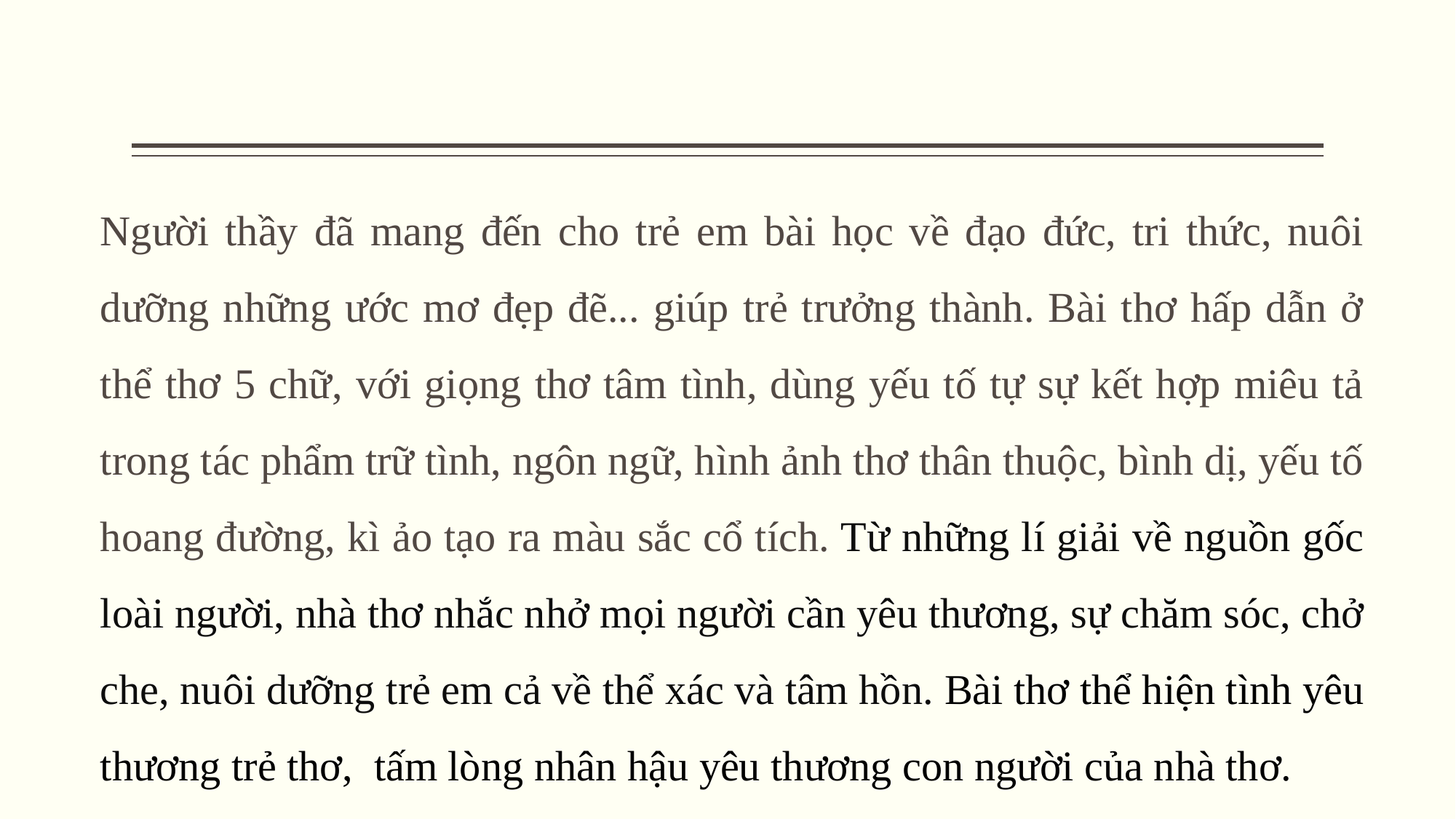

Người thầy đã mang đến cho trẻ em bài học về đạo đức, tri thức, nuôi dưỡng những ước mơ đẹp đẽ... giúp trẻ trưởng thành. Bài thơ hấp dẫn ở thể thơ 5 chữ, với giọng thơ tâm tình, dùng yếu tố tự sự kết hợp miêu tả trong tác phẩm trữ tình, ngôn ngữ, hình ảnh thơ thân thuộc, bình dị, yếu tố hoang đường, kì ảo tạo ra màu sắc cổ tích. Từ những lí giải về nguồn gốc loài người, nhà thơ nhắc nhở mọi người cần yêu thương, sự chăm sóc, chở che, nuôi dưỡng trẻ em cả về thể xác và tâm hồn. Bài thơ thể hiện tình yêu thương trẻ thơ,  tấm lòng nhân hậu yêu thương con người của nhà thơ.